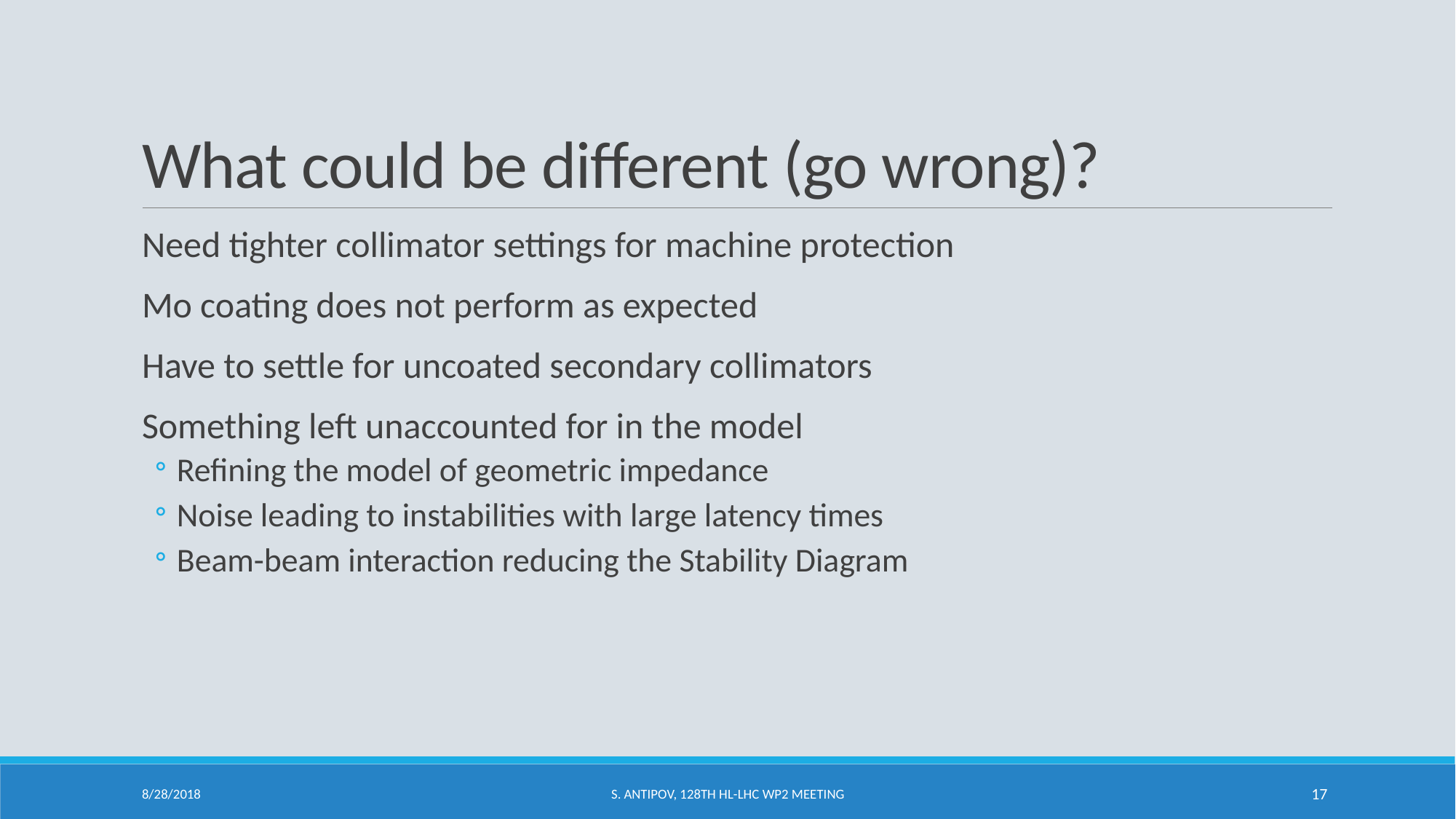

# What could be different (go wrong)?
Need tighter collimator settings for machine protection
Mo coating does not perform as expected
Have to settle for uncoated secondary collimators
Something left unaccounted for in the model
Refining the model of geometric impedance
Noise leading to instabilities with large latency times
Beam-beam interaction reducing the Stability Diagram
8/28/2018
S. Antipov, 128th HL-LHC WP2 Meeting
17